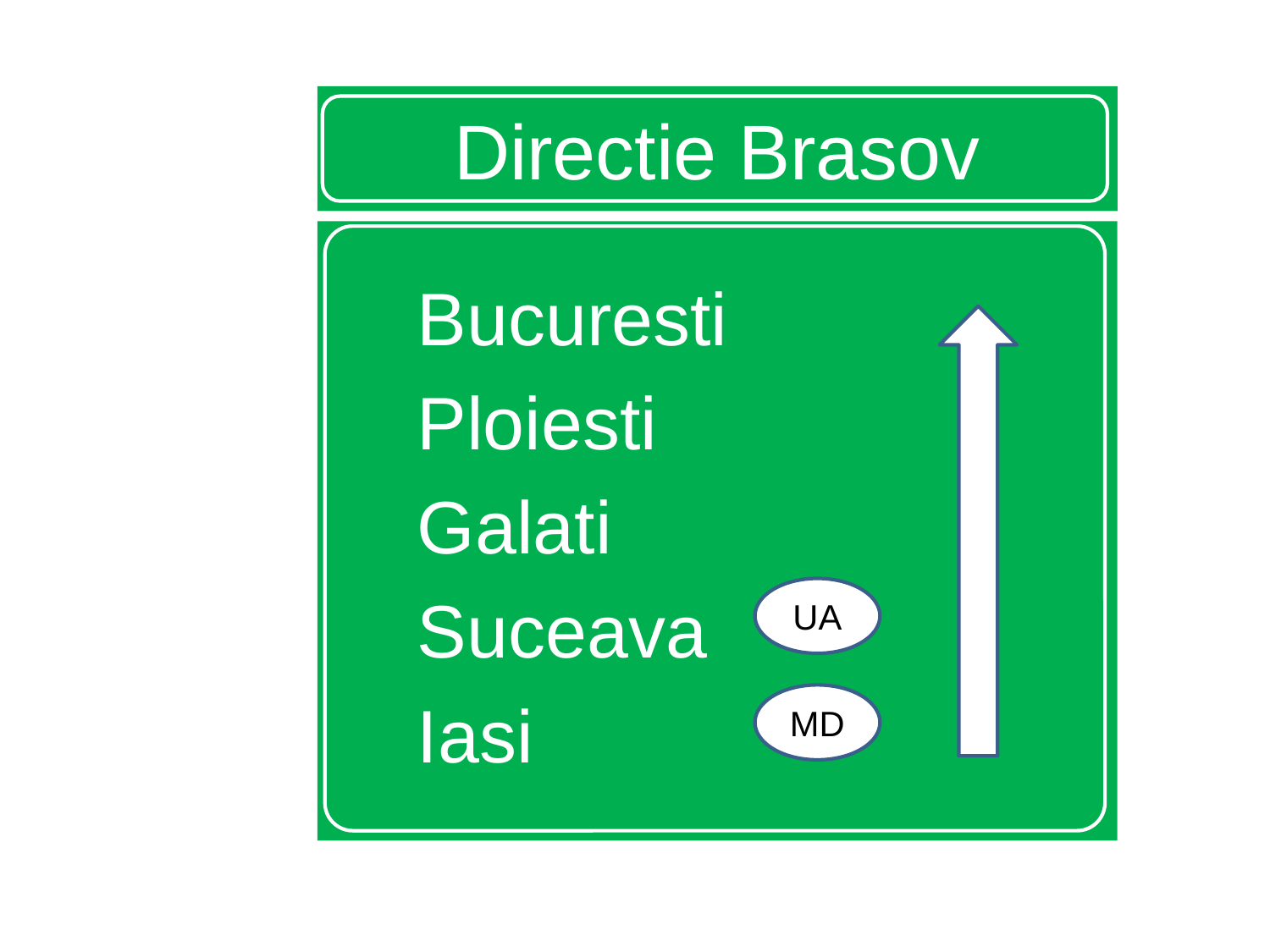

# Directie Brasov

Bucuresti
Ploiesti
Galati
Suceava
Iasi

UA
MD